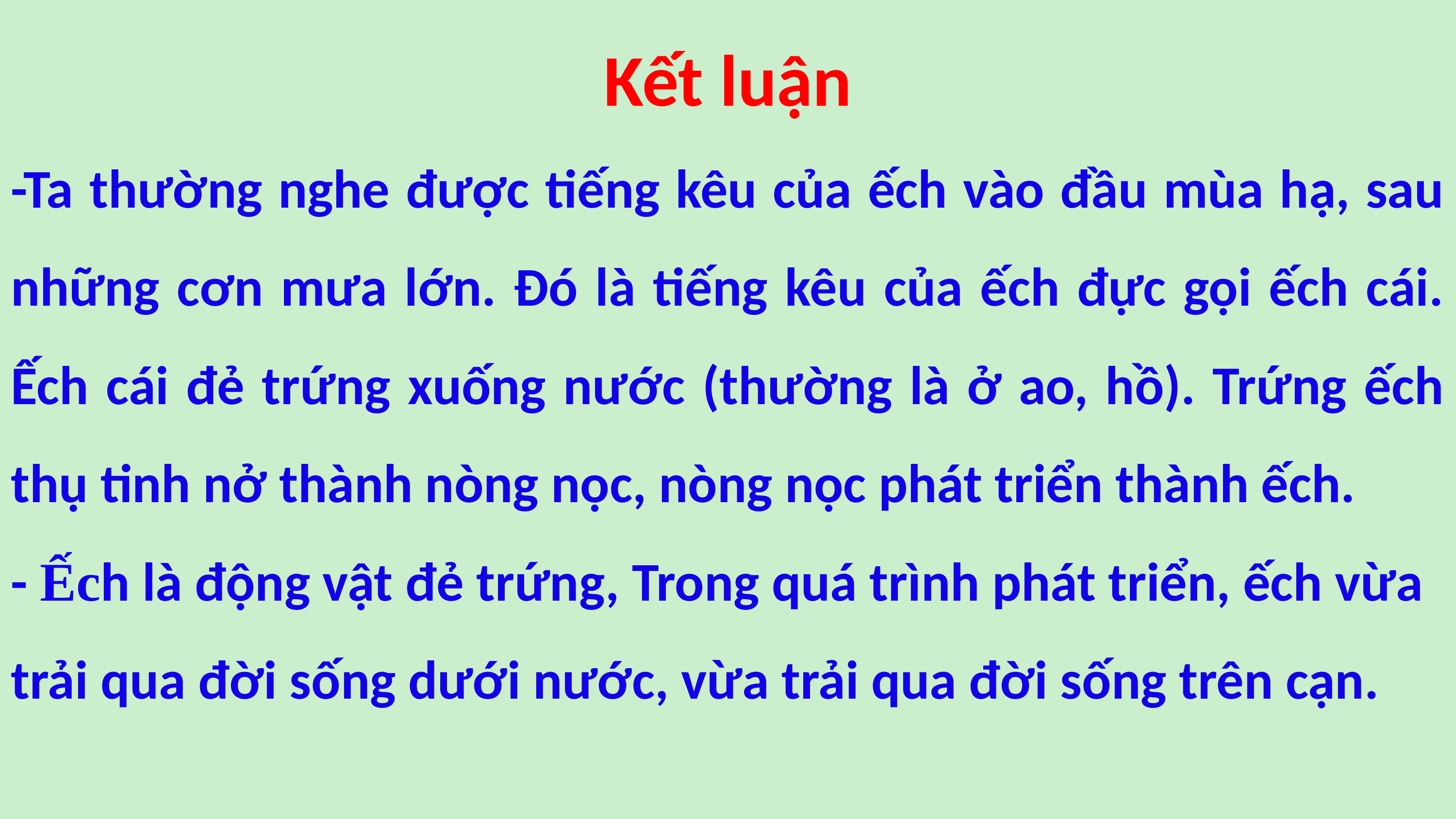

Kết luận
-Ta thường nghe được tiếng kêu của ếch vào đầu mùa hạ, sau những cơn mưa lớn. Đó là tiếng kêu của ếch đực gọi ếch cái. Ếch cái đẻ trứng xuống nước (thường là ở ao, hồ). Trứng ếch thụ tinh nở thành nòng nọc, nòng nọc phát triển thành ếch.
- Ếch là động vật đẻ trứng, Trong quá trình phát triển, ếch vừa trải qua đời sống dưới nước, vừa trải qua đời sống trên cạn.